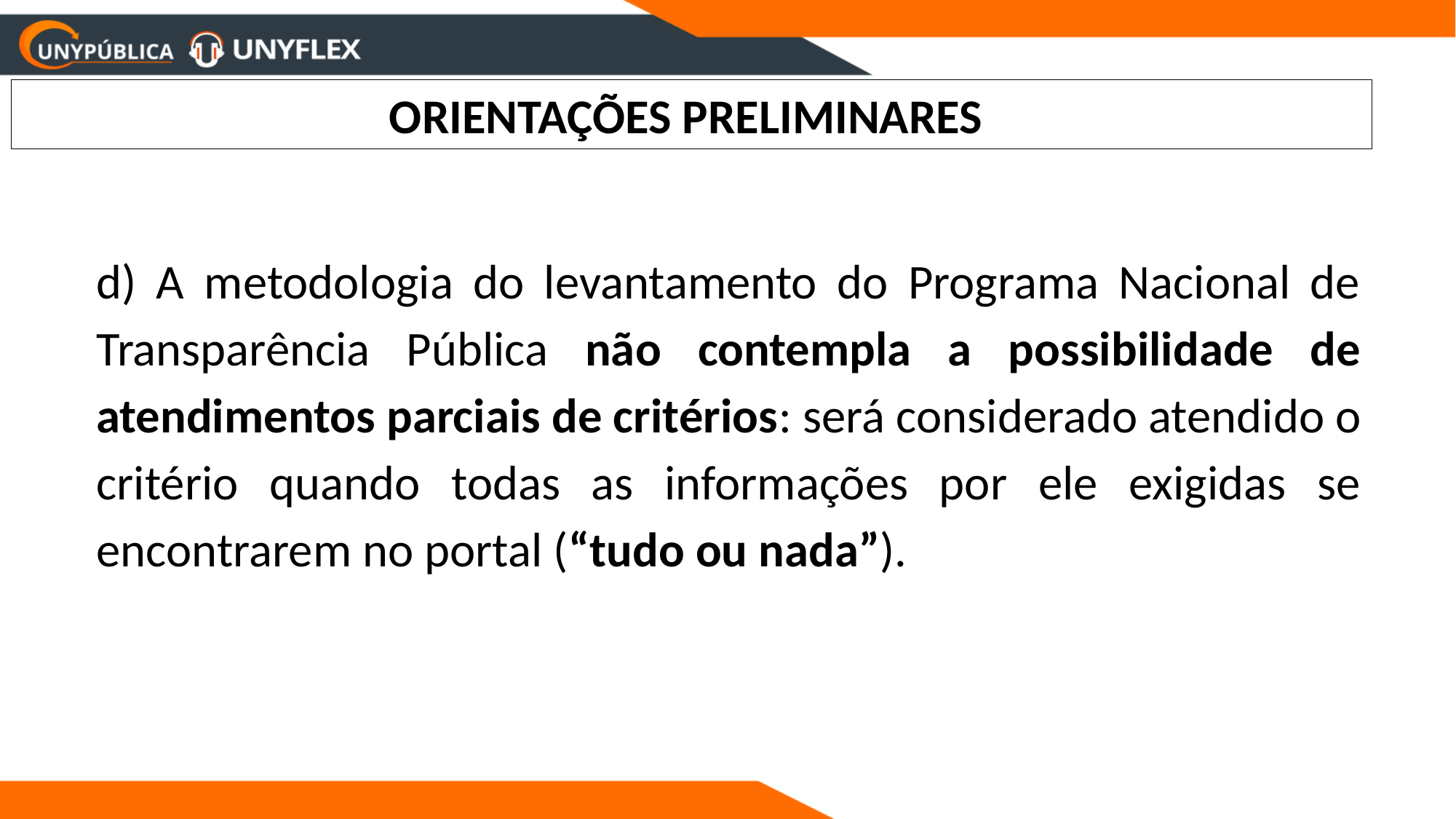

ORIENTAÇÕES PRELIMINARES
d) A metodologia do levantamento do Programa Nacional de Transparência Pública não contempla a possibilidade de atendimentos parciais de critérios: será considerado atendido o critério quando todas as informações por ele exigidas se encontrarem no portal (“tudo ou nada”).